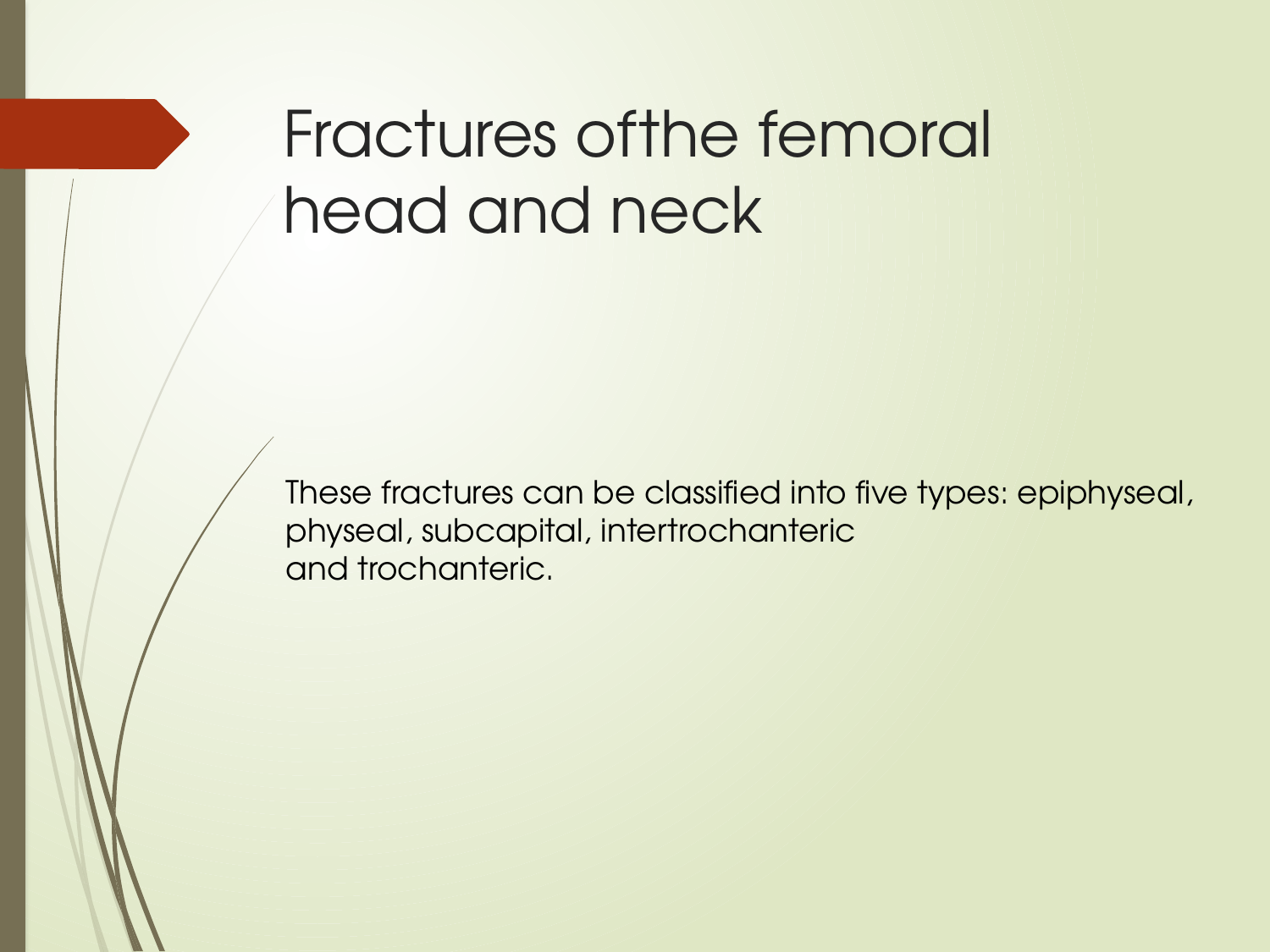

# Fractures ofthe femoral head and neck
These fractures can be classified into five types: epiphyseal, physeal, subcapital, intertrochanteric
and trochanteric.